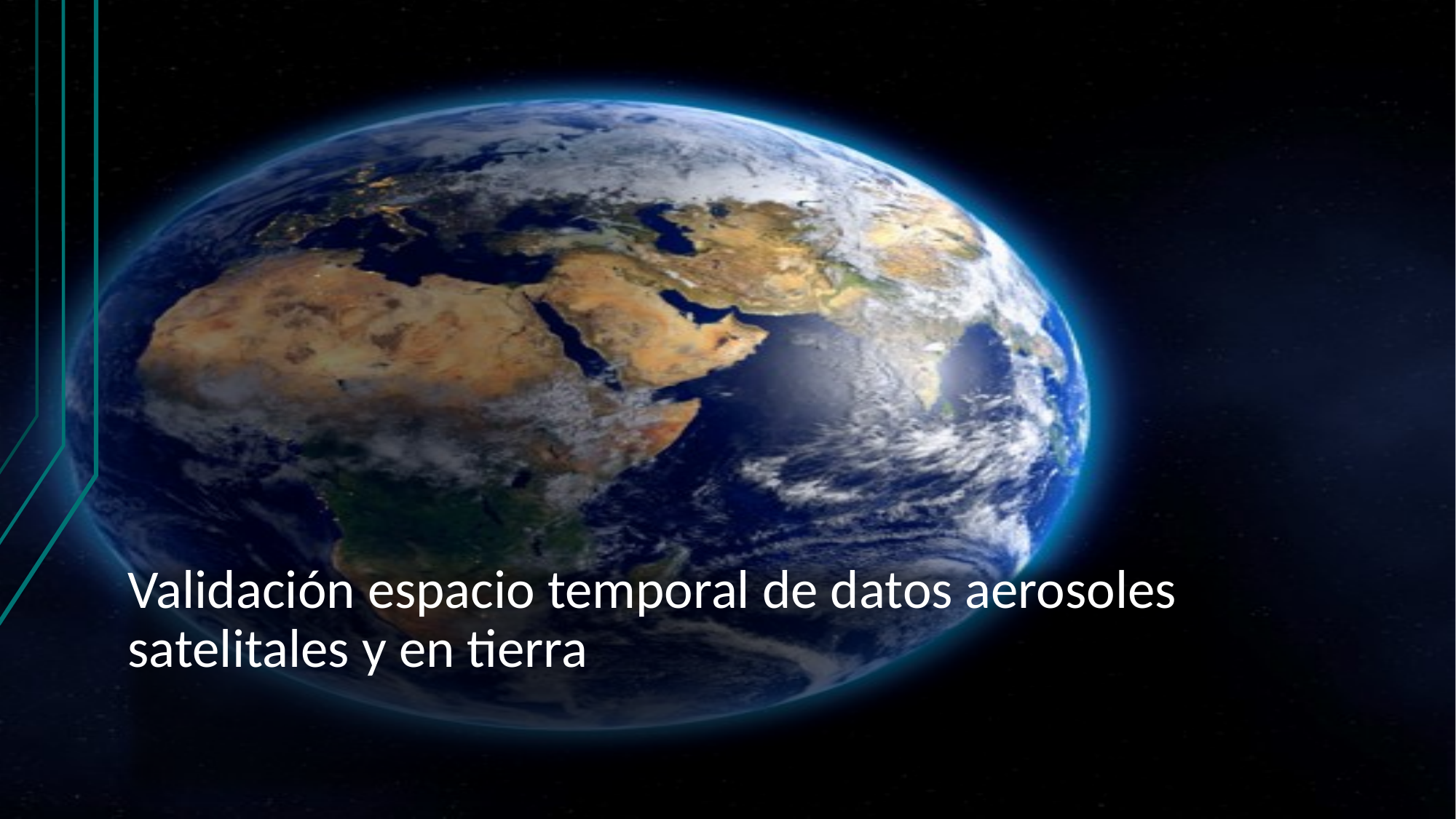

Validación espacio temporal de datos aerosoles satelitales y en tierra